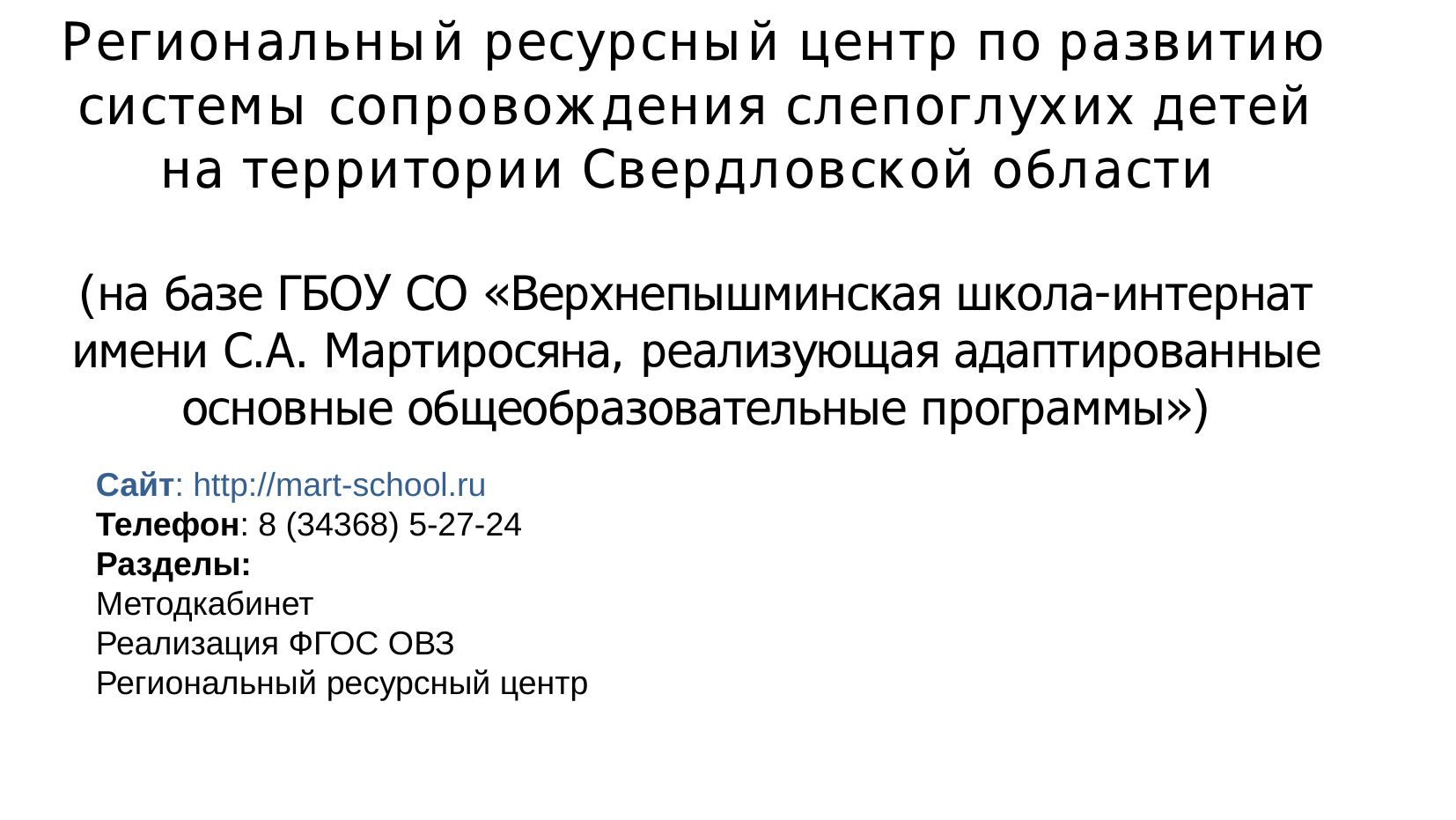

# Региональный ресурсный центр по развитию системы сопровождения слепоглухих детей на территории Свердловской области (на базе ГБОУ СО «Верхнепышминская школа-интернат имени С.А. Мартиросяна, реализующая адаптированные основные общеобразовательные программы»)
Сайт: http://mart-school.ru
Телефон: 8 (34368) 5-27-24
Разделы:
Методкабинет
Реализация ФГОС ОВЗ
Региональный ресурсный центр